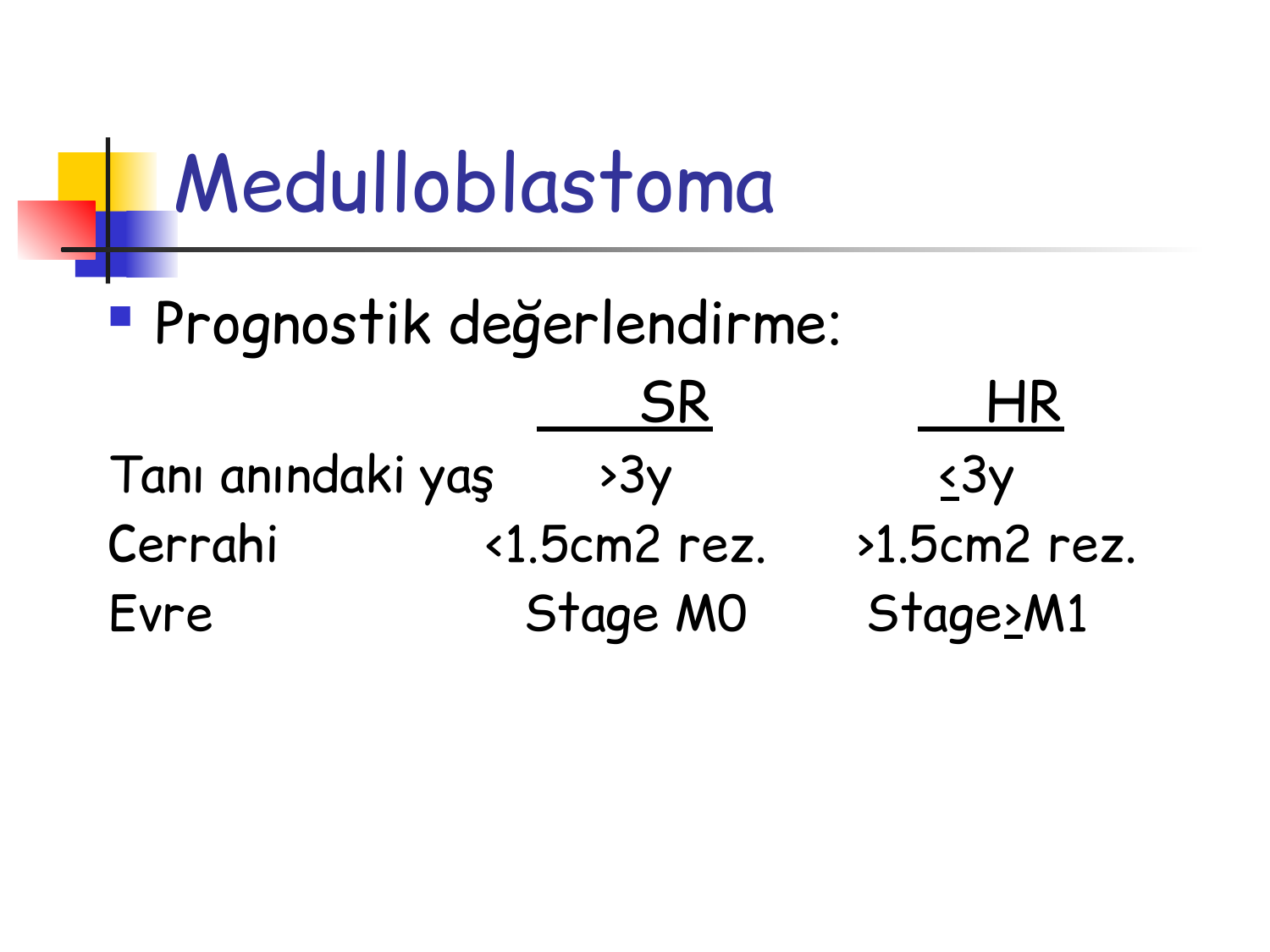

# Medulloblastoma
Prognostik değerlendirme:
				      SR		    HR
Tanı anındaki yaş       >3y                  <3y
Cerrahi              <1.5cm2 rez.      >1.5cm2 rez.
Evre                     Stage M0        Stage>M1